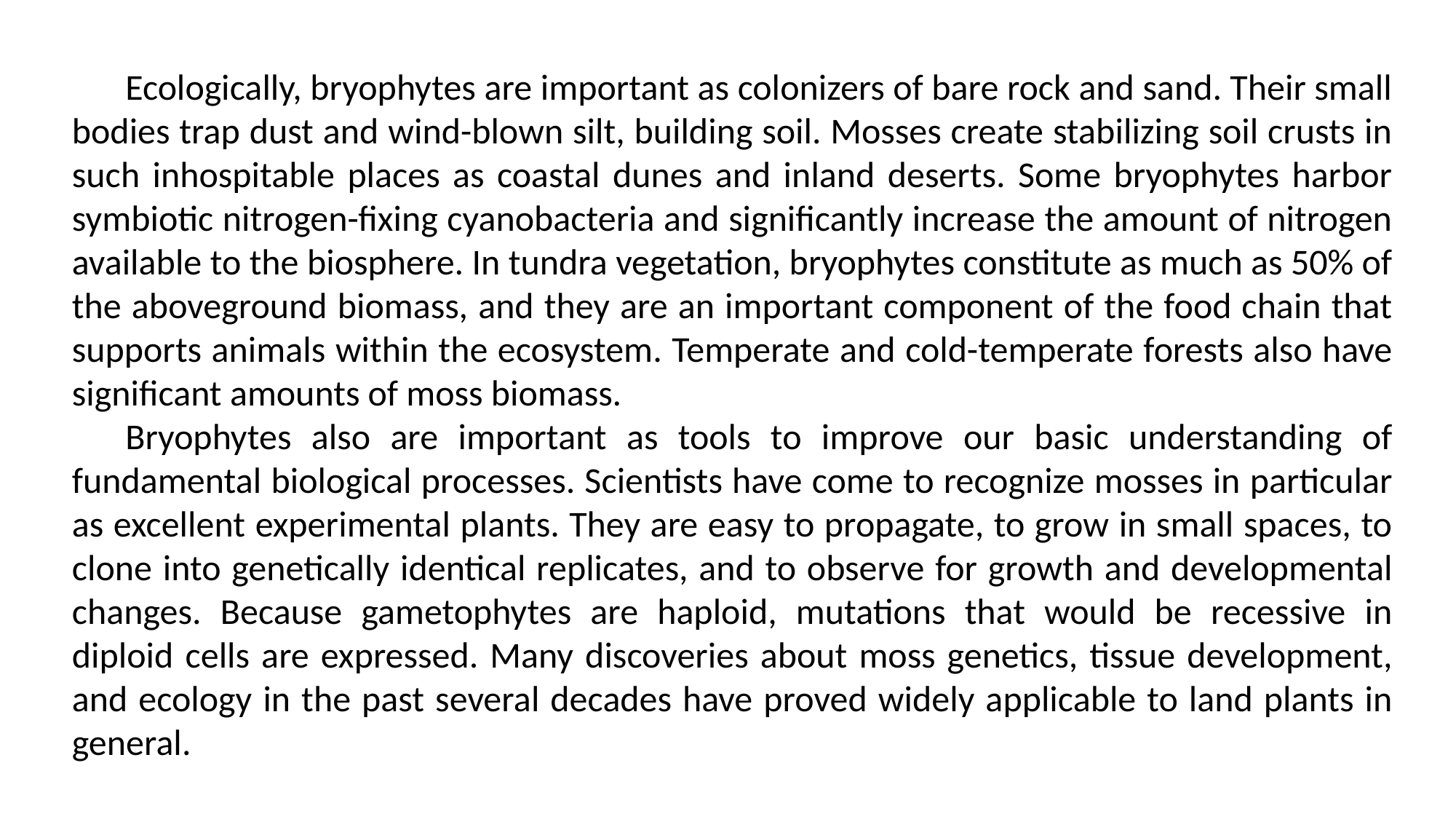

Ecologically, bryophytes are important as colonizers of bare rock and sand. Their small bodies trap dust and wind-blown silt, building soil. Mosses create stabilizing soil crusts in such inhospitable places as coastal dunes and inland deserts. Some bryophytes harbor symbiotic nitrogen-fixing cyanobacteria and significantly increase the amount of nitrogen available to the biosphere. In tundra vegetation, bryophytes constitute as much as 50% of the aboveground biomass, and they are an important component of the food chain that supports animals within the ecosystem. Temperate and cold-temperate forests also have significant amounts of moss biomass.
Bryophytes also are important as tools to improve our basic understanding of fundamental biological processes. Scientists have come to recognize mosses in particular as excellent experimental plants. They are easy to propagate, to grow in small spaces, to clone into genetically identical replicates, and to observe for growth and developmental changes. Because gametophytes are haploid, mutations that would be recessive in diploid cells are expressed. Many discoveries about moss genetics, tissue development, and ecology in the past several decades have proved widely applicable to land plants in general.